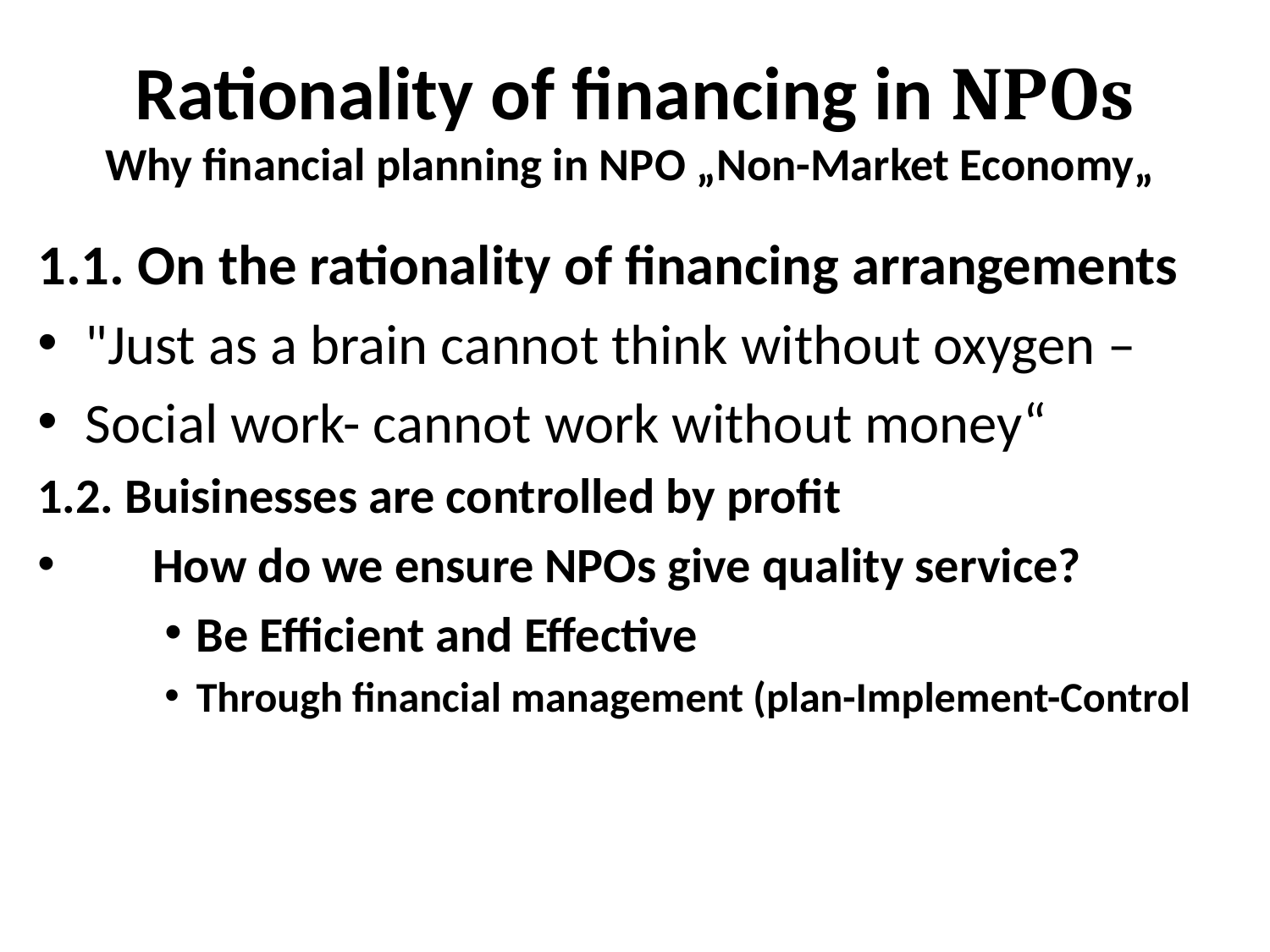

# Rationality of financing in NPOs Why financial planning in NPO „Non-Market Economy„
1.1. On the rationality of financing arrangements
"Just as a brain cannot think without oxygen –
Social work- cannot work without money“
1.2. Buisinesses are controlled by profit
      How do we ensure NPOs give quality service?
Be Efficient and Effective
Through financial management (plan-Implement-Control